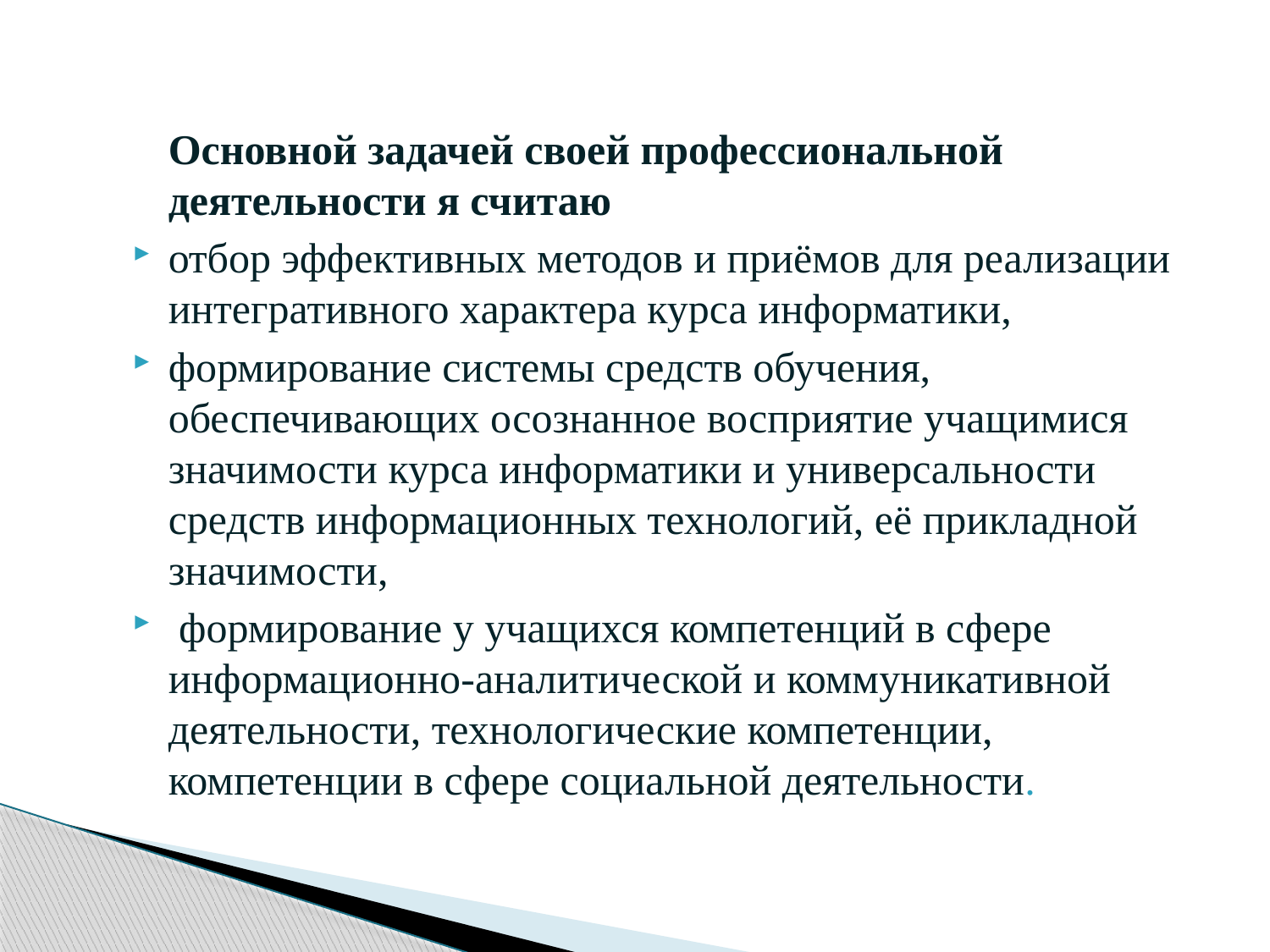

Основной задачей своей профессиональной деятельности я считаю
отбор эффективных методов и приёмов для реализации интегративного характера курса информатики,
формирование системы средств обучения, обеспечивающих осознанное восприятие учащимися значимости курса информатики и универсальности средств информационных технологий, её прикладной значимости,
 формирование у учащихся компетенций в сфере информационно-аналитической и коммуникативной деятельности, технологические компетенции, компетенции в сфере социальной деятельности.